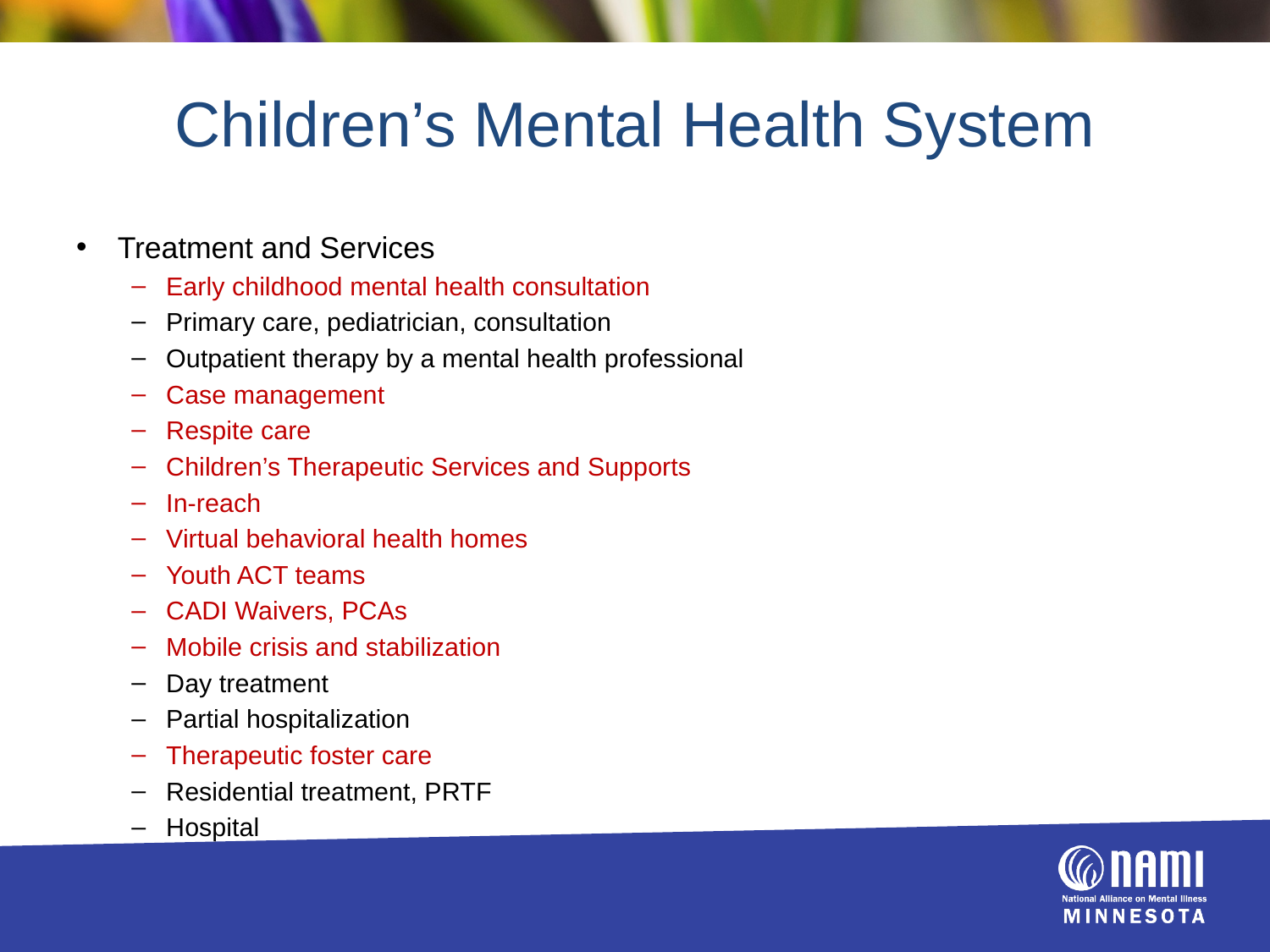

# Children’s Mental Health System
Treatment and Services
Early childhood mental health consultation
Primary care, pediatrician, consultation
Outpatient therapy by a mental health professional
Case management
Respite care
Children’s Therapeutic Services and Supports
In-reach
Virtual behavioral health homes
Youth ACT teams
CADI Waivers, PCAs
Mobile crisis and stabilization
Day treatment
Partial hospitalization
Therapeutic foster care
Residential treatment, PRTF
Hospital